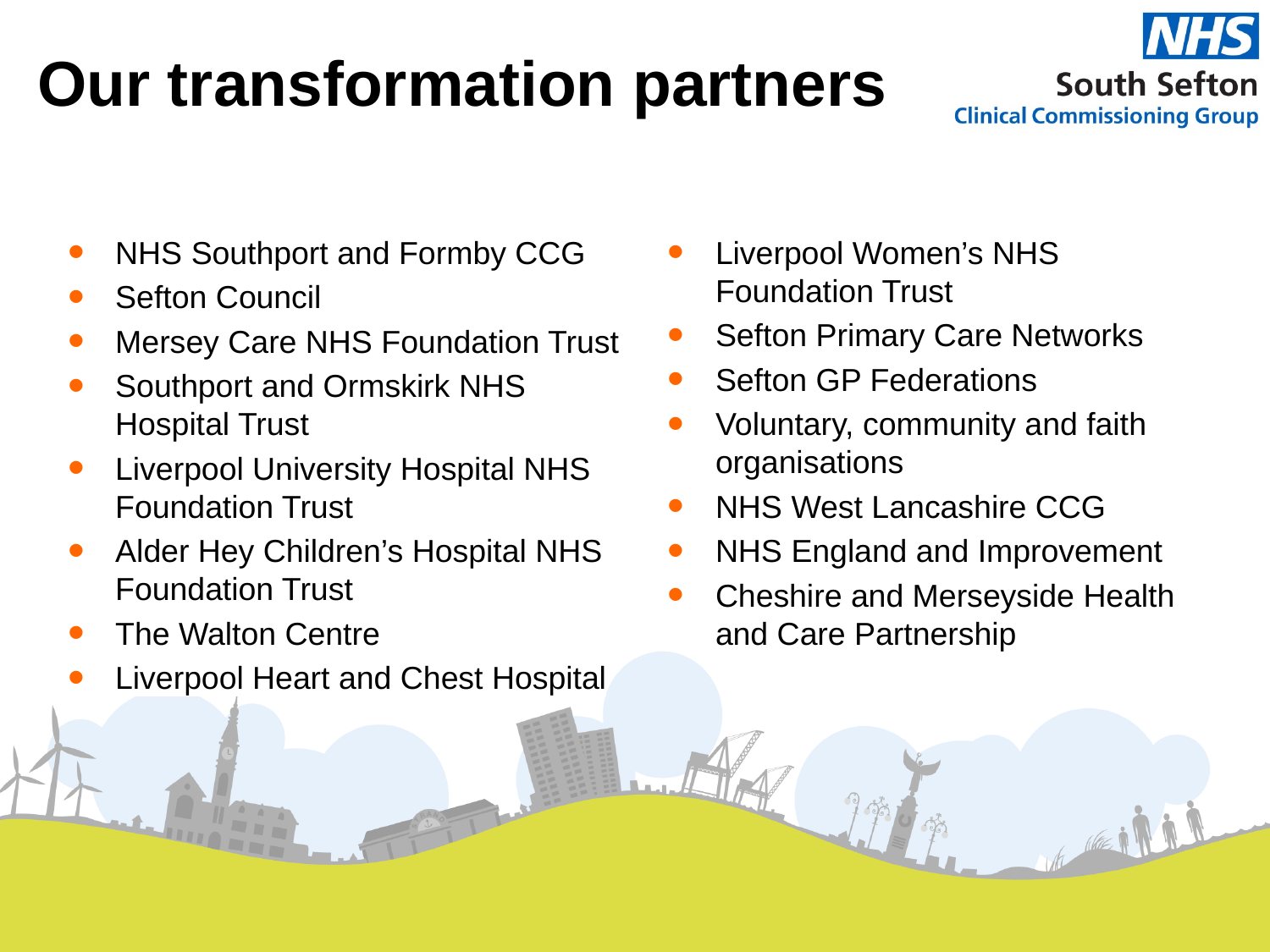

Our transformation partners
NHS Southport and Formby CCG
Sefton Council
Mersey Care NHS Foundation Trust
Southport and Ormskirk NHS Hospital Trust
Liverpool University Hospital NHS Foundation Trust
Alder Hey Children’s Hospital NHS Foundation Trust
The Walton Centre
Liverpool Heart and Chest Hospital

Liverpool Women’s NHS Foundation Trust
Sefton Primary Care Networks
Sefton GP Federations
Voluntary, community and faith organisations
NHS West Lancashire CCG
NHS England and Improvement
Cheshire and Merseyside Health and Care Partnership